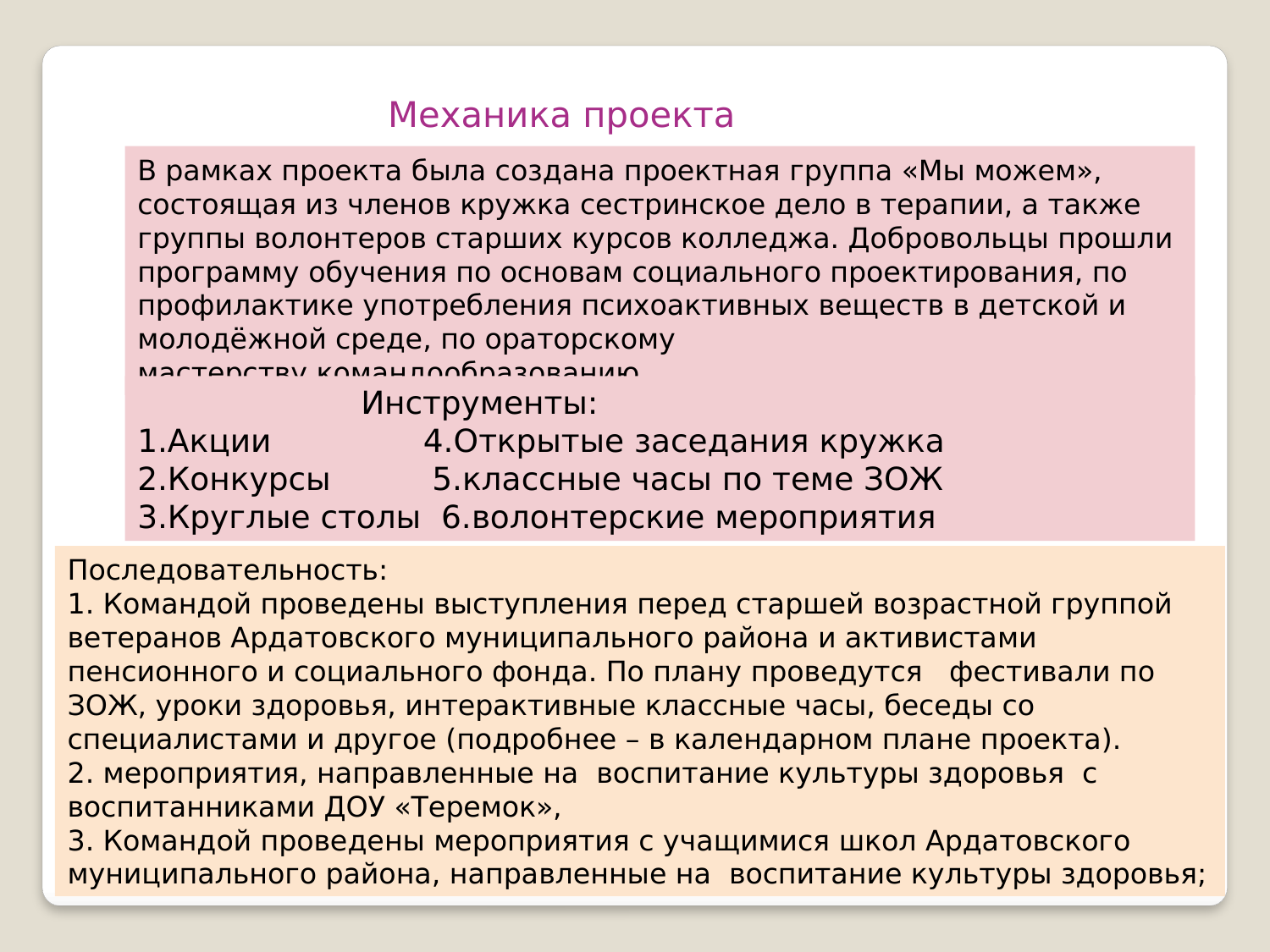

Механика проекта
В рамках проекта была создана проектная группа «Мы можем», состоящая из членов кружка сестринское дело в терапии, а также группы волонтеров старших курсов колледжа. Добровольцы прошли программу обучения по основам социального проектирования, по профилактике употребления психоактивных веществ в детской и молодёжной среде, по ораторскому мастерству,командообразованию.
                      Инструменты:
1.Акции               4.Открытые заседания кружка
2.Конкурсы          5.классные часы по теме ЗОЖ
3.Круглые столы  6.волонтерские мероприятия
Последовательность:
1. Командой проведены выступления перед старшей возрастной группой  ветеранов Ардатовского муниципального района и активистами пенсионного и социального фонда. По плану проведутся   фестивали по ЗОЖ, уроки здоровья, интерактивные классные часы, беседы со специалистами и другое (подробнее – в календарном плане проекта).
2. мероприятия, направленные на  воспитание культуры здоровья  с воспитанниками ДОУ «Теремок»,
3. Командой проведены мероприятия с учащимися школ Ардатовского муниципального района, направленные на  воспитание культуры здоровья;